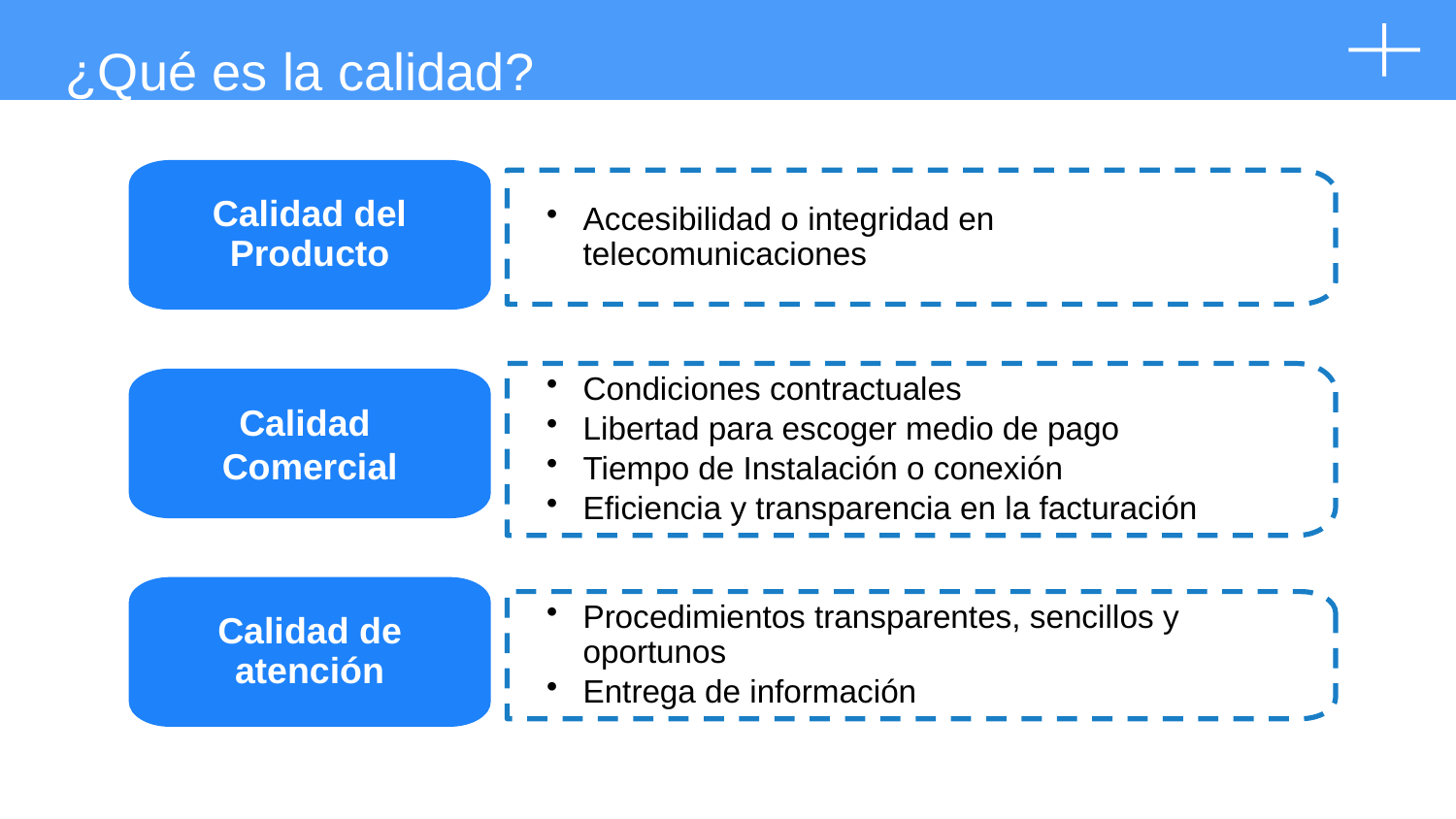

¿Qué es la calidad?
Calidad del Producto
Accesibilidad o integridad en telecomunicaciones
Condiciones contractuales
Libertad para escoger medio de pago
Tiempo de Instalación o conexión
Eficiencia y transparencia en la facturación
Calidad
Comercial
Calidad de atención
Procedimientos transparentes, sencillos y oportunos
Entrega de información